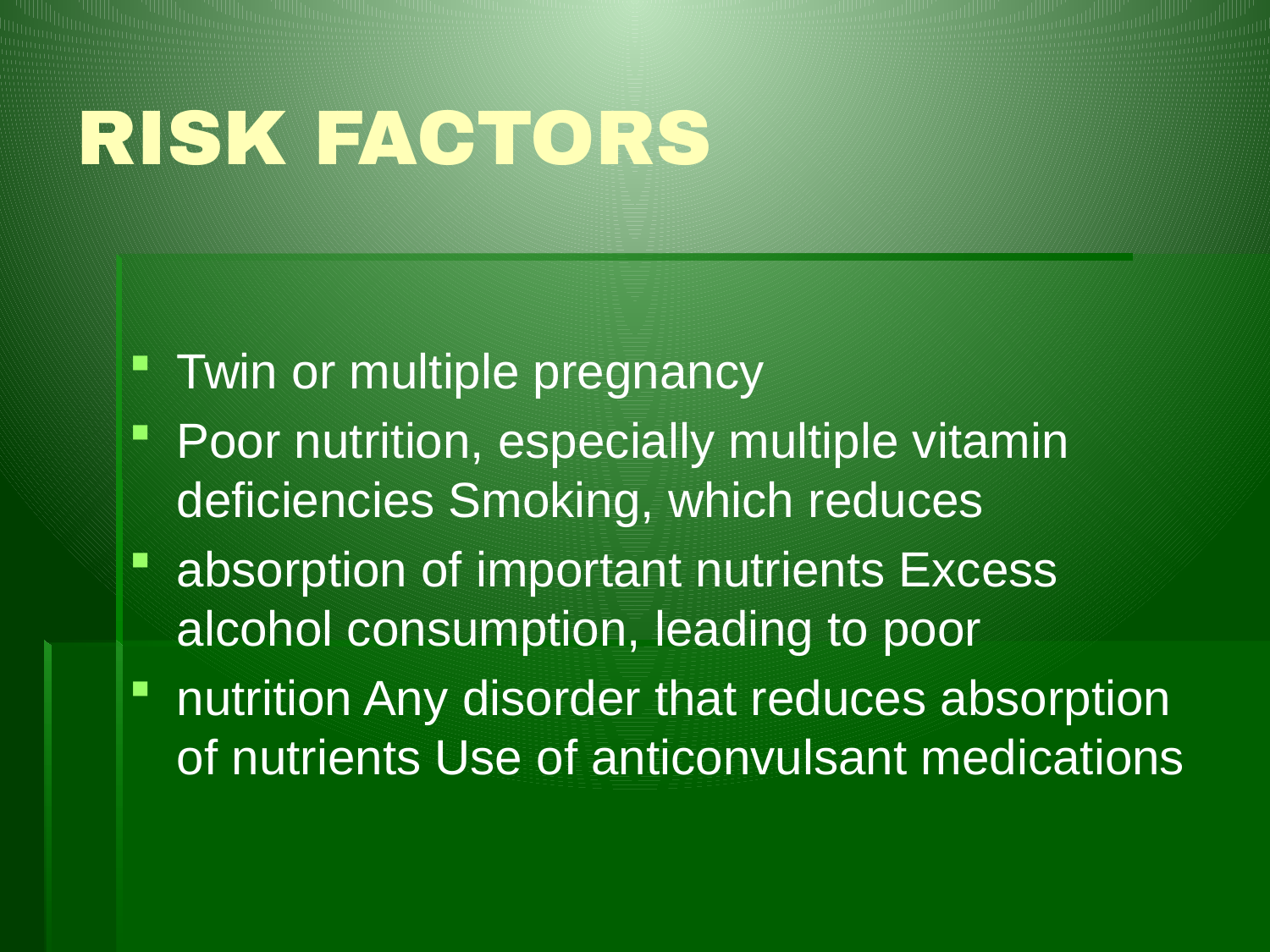

# RISK FACTORS

Twin or multiple pregnancy
Poor nutrition, especially multiple vitamin deficiencies Smoking, which reduces
absorption of important nutrients Excess alcohol consumption, leading to poor
nutrition Any disorder that reduces absorption of nutrients Use of anticonvulsant medications